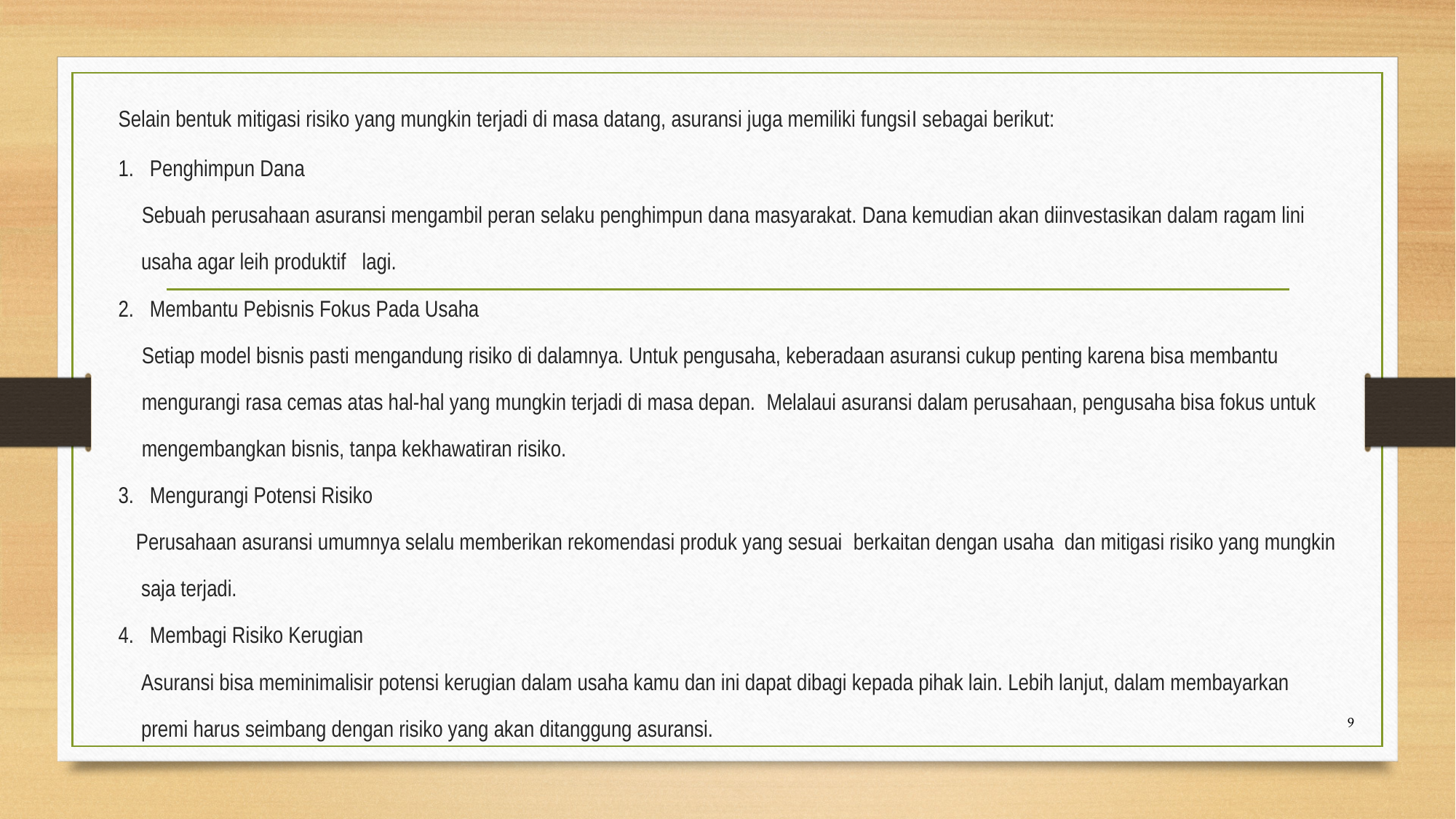

Selain bentuk mitigasi risiko yang mungkin terjadi di masa datang, asuransi juga memiliki fungsiI sebagai berikut:
1.   Penghimpun Dana
Sebuah perusahaan asuransi mengambil peran selaku penghimpun dana masyarakat. Dana kemudian akan diinvestasikan dalam ragam lini usaha agar leih produktif   lagi.
2.   Membantu Pebisnis Fokus Pada Usaha
Setiap model bisnis pasti mengandung risiko di dalamnya. Untuk pengusaha, keberadaan asuransi cukup penting karena bisa membantu mengurangi rasa cemas atas hal-hal yang mungkin terjadi di masa depan.  Melalaui asuransi dalam perusahaan, pengusaha bisa fokus untuk mengembangkan bisnis, tanpa kekhawatiran risiko.
3.   Mengurangi Potensi Risiko
 Perusahaan asuransi umumnya selalu memberikan rekomendasi produk yang sesuai  berkaitan dengan usaha  dan mitigasi risiko yang mungkin saja terjadi.
4.   Membagi Risiko Kerugian
Asuransi bisa meminimalisir potensi kerugian dalam usaha kamu dan ini dapat dibagi kepada pihak lain. Lebih lanjut, dalam membayarkan premi harus seimbang dengan risiko yang akan ditanggung asuransi.

9